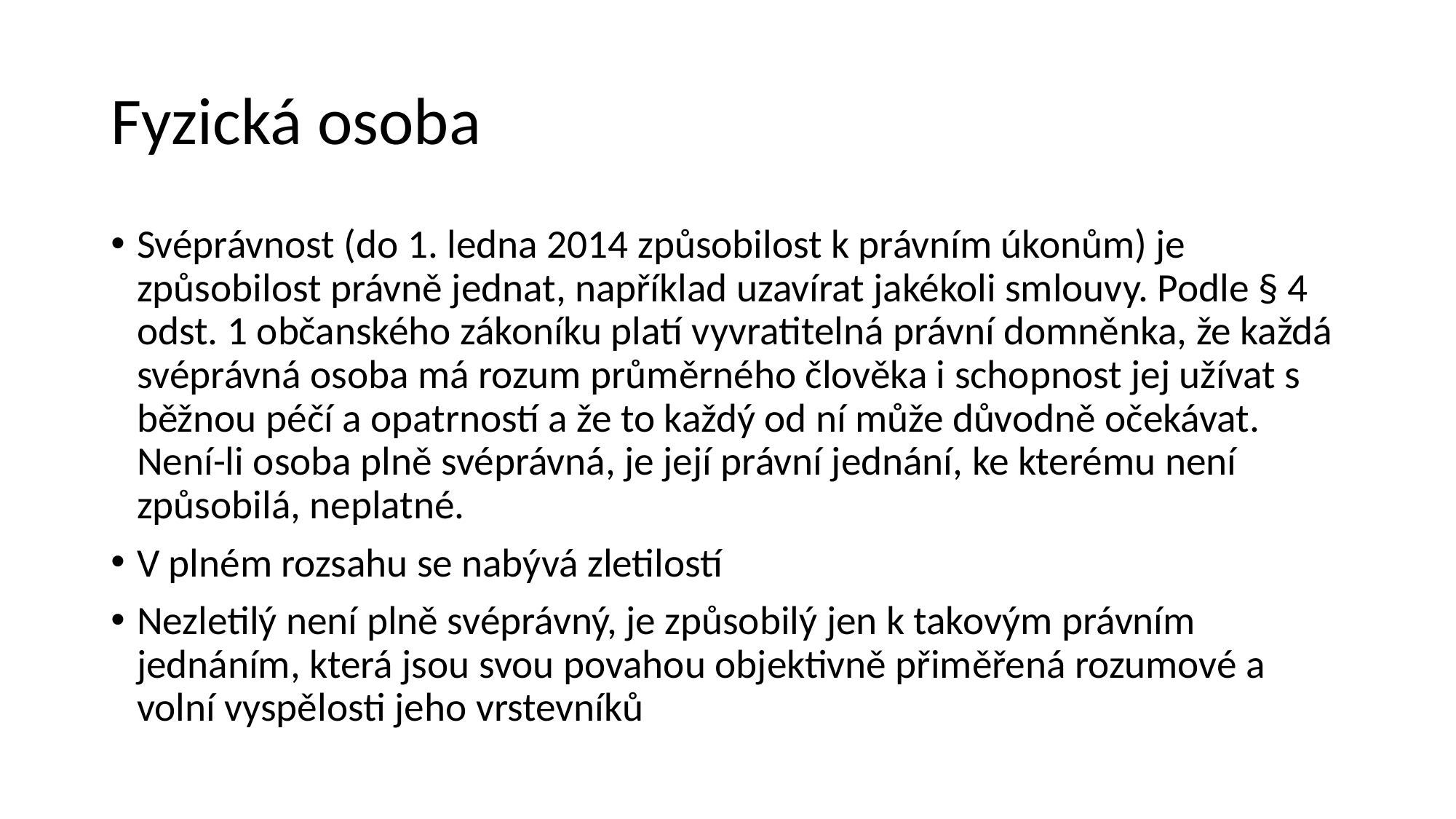

# Fyzická osoba
Svéprávnost (do 1. ledna 2014 způsobilost k právním úkonům) je způsobilost právně jednat, například uzavírat jakékoli smlouvy. Podle § 4 odst. 1 občanského zákoníku platí vyvratitelná právní domněnka, že každá svéprávná osoba má rozum průměrného člověka i schopnost jej užívat s běžnou péčí a opatrností a že to každý od ní může důvodně očekávat. Není-li osoba plně svéprávná, je její právní jednání, ke kterému není způsobilá, neplatné.
V plném rozsahu se nabývá zletilostí
Nezletilý není plně svéprávný, je způsobilý jen k takovým právním jednáním, která jsou svou povahou objektivně přiměřená rozumové a volní vyspělosti jeho vrstevníků